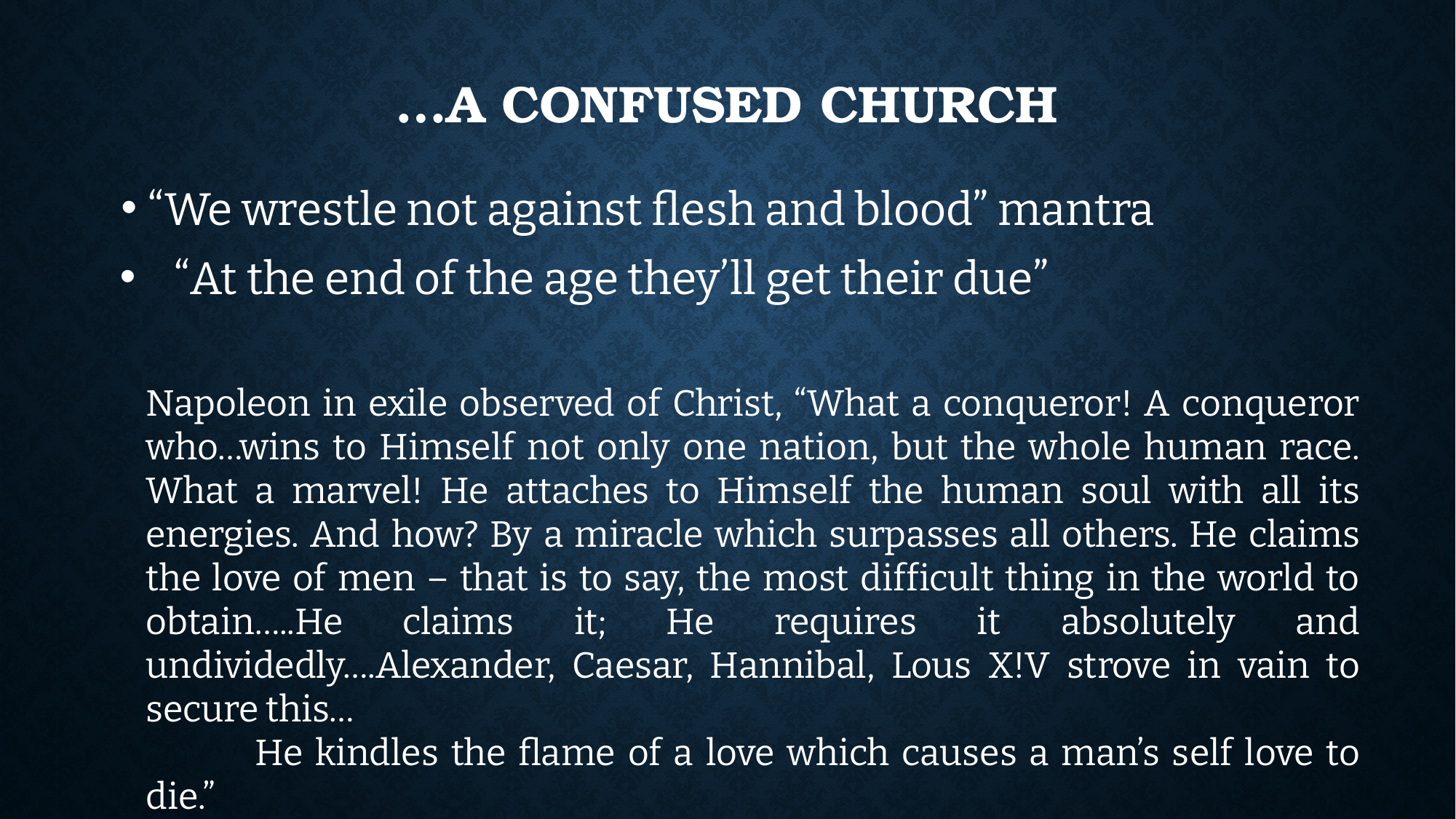

…A Confused church
“We wrestle not against flesh and blood” mantra
“At the end of the age they’ll get their due”
Napoleon in exile observed of Christ, “What a conqueror! A conqueror who…wins to Himself not only one nation, but the whole human race. What a marvel! He attaches to Himself the human soul with all its energies. And how? By a miracle which surpasses all others. He claims the love of men – that is to say, the most difficult thing in the world to obtain…..He claims it; He requires it absolutely and undividedly….Alexander, Caesar, Hannibal, Lous X!V strove in vain to secure this…
	He kindles the flame of a love which causes a man’s self love to die.”